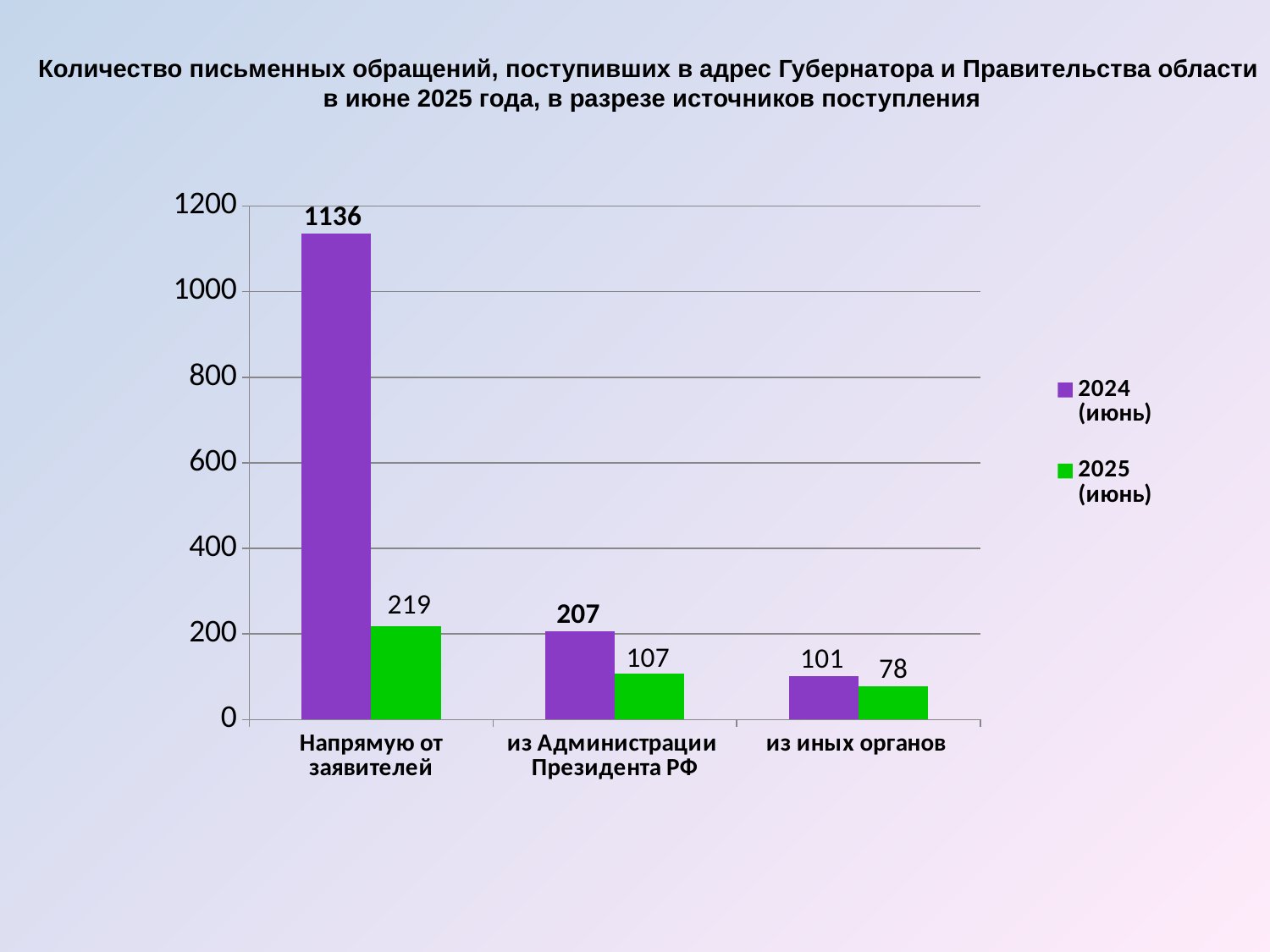

Количество письменных обращений, поступивших в адрес Губернатора и Правительства области
в июне 2025 года, в разрезе источников поступления

### Chart

| Category | 2024 (июнь) | 2025 (июнь) |
|---|---|---|
| Напрямую от заявителей | 1136.0 | 219.0 |
| из Администрации  Президента РФ | 207.0 | 107.0 |
| из иных органов  | 101.0 | 78.0 |